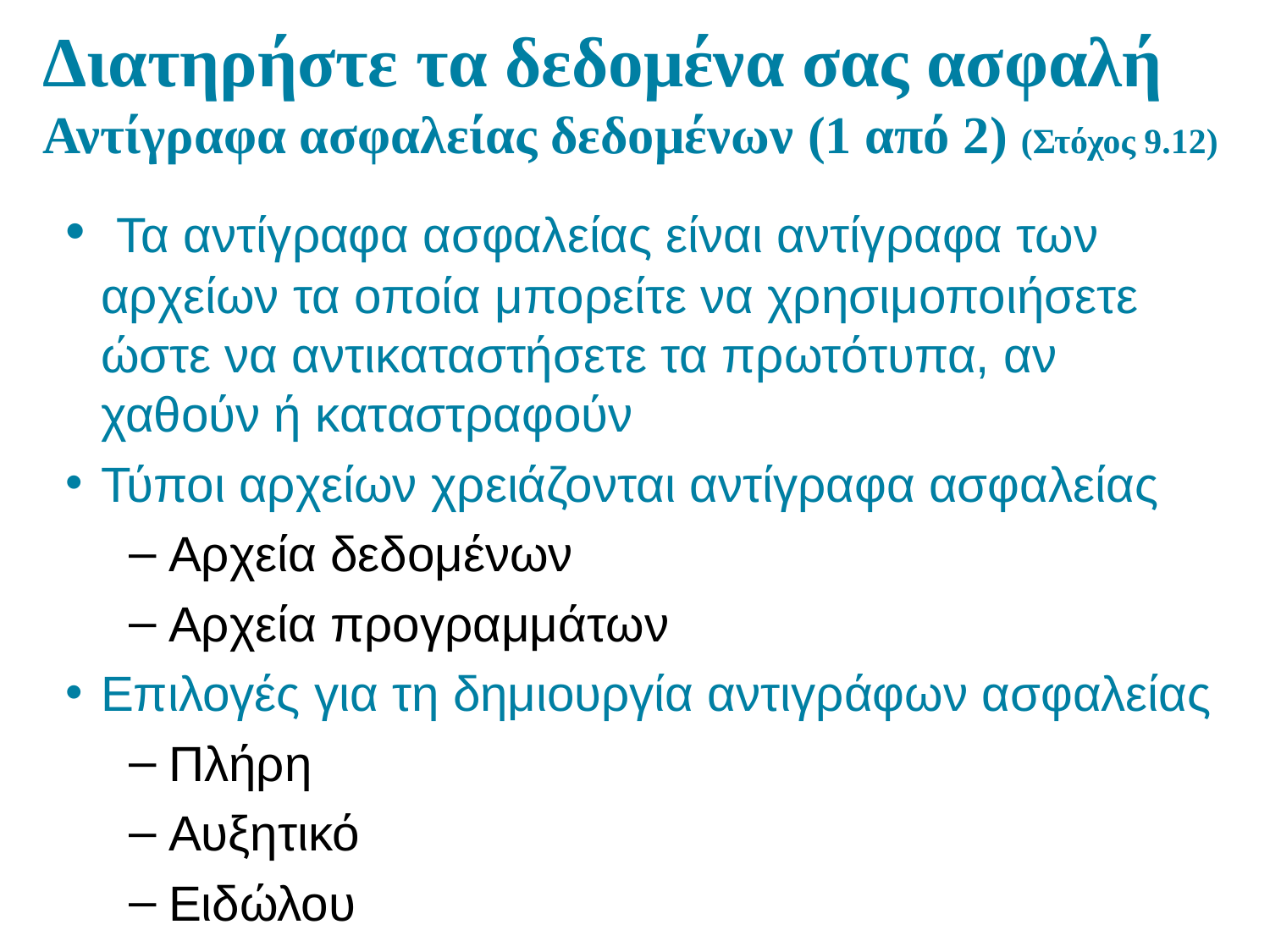

# Διατηρήστε τα δεδομένα σας ασφαλή Αντίγραφα ασφαλείας δεδομένων (1 από 2) (Στόχος 9.12)
 Τα αντίγραφα ασφαλείας είναι αντίγραφα των αρχείων τα οποία μπορείτε να χρησιμοποιήσετε ώστε να αντικαταστήσετε τα πρωτότυπα, αν χαθούν ή καταστραφούν
Τύποι αρχείων χρειάζονται αντίγραφα ασφαλείας
Αρχεία δεδομένων
Αρχεία προγραμμάτων
Επιλογές για τη δημιουργία αντιγράφων ασφαλείας
Πλήρη
Αυξητικό
Ειδώλου